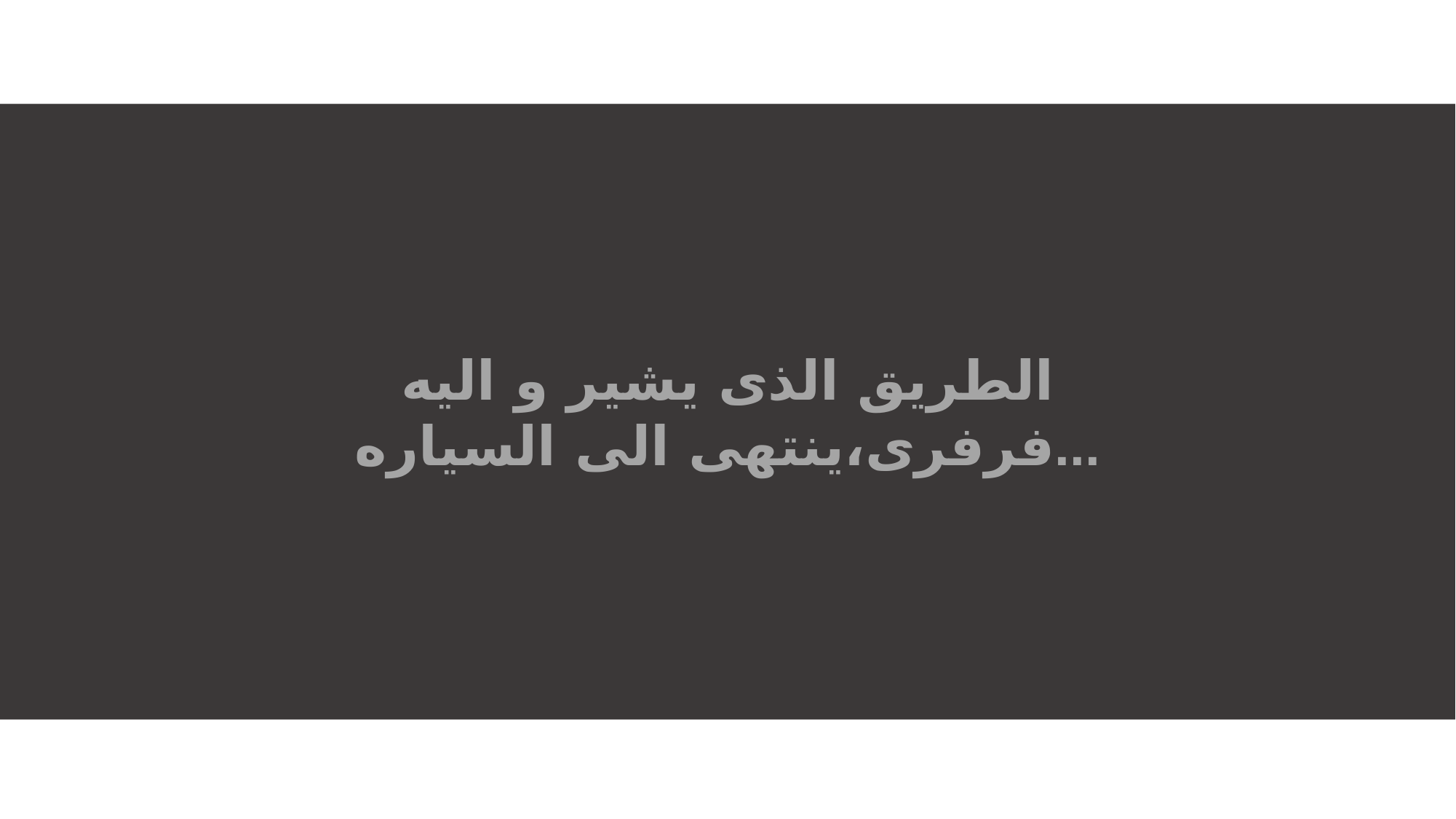

الطریق الذی یشیر و الیه فرفری،ینتهی الی السیاره...